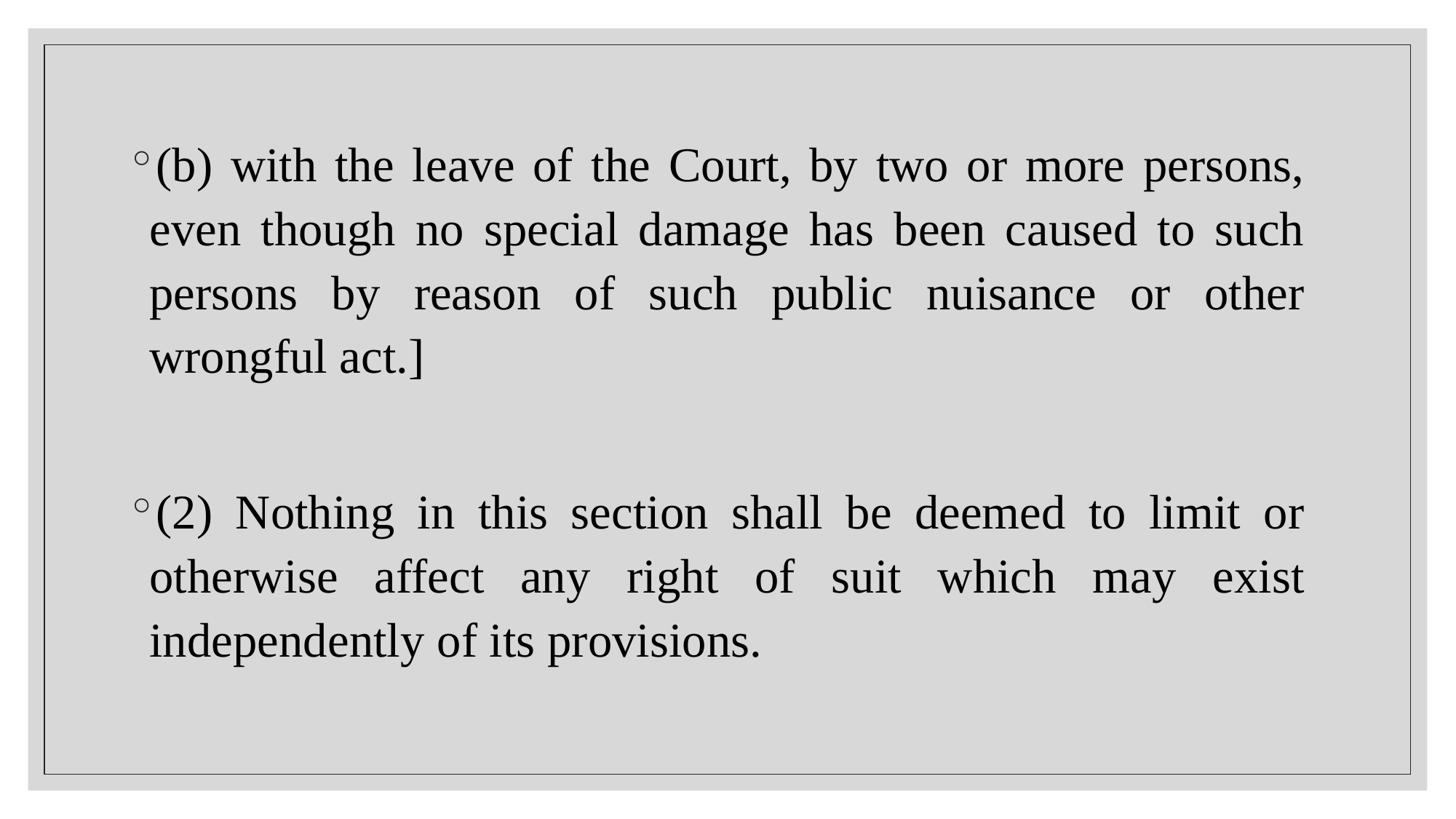

(b) with the leave of the Court, by two or more persons, even though no special damage has been caused to such persons by reason of such public nuisance or other wrongful act.]

(2) Nothing in this section shall be deemed to limit or otherwise affect any right of suit which may exist independently of its provisions.